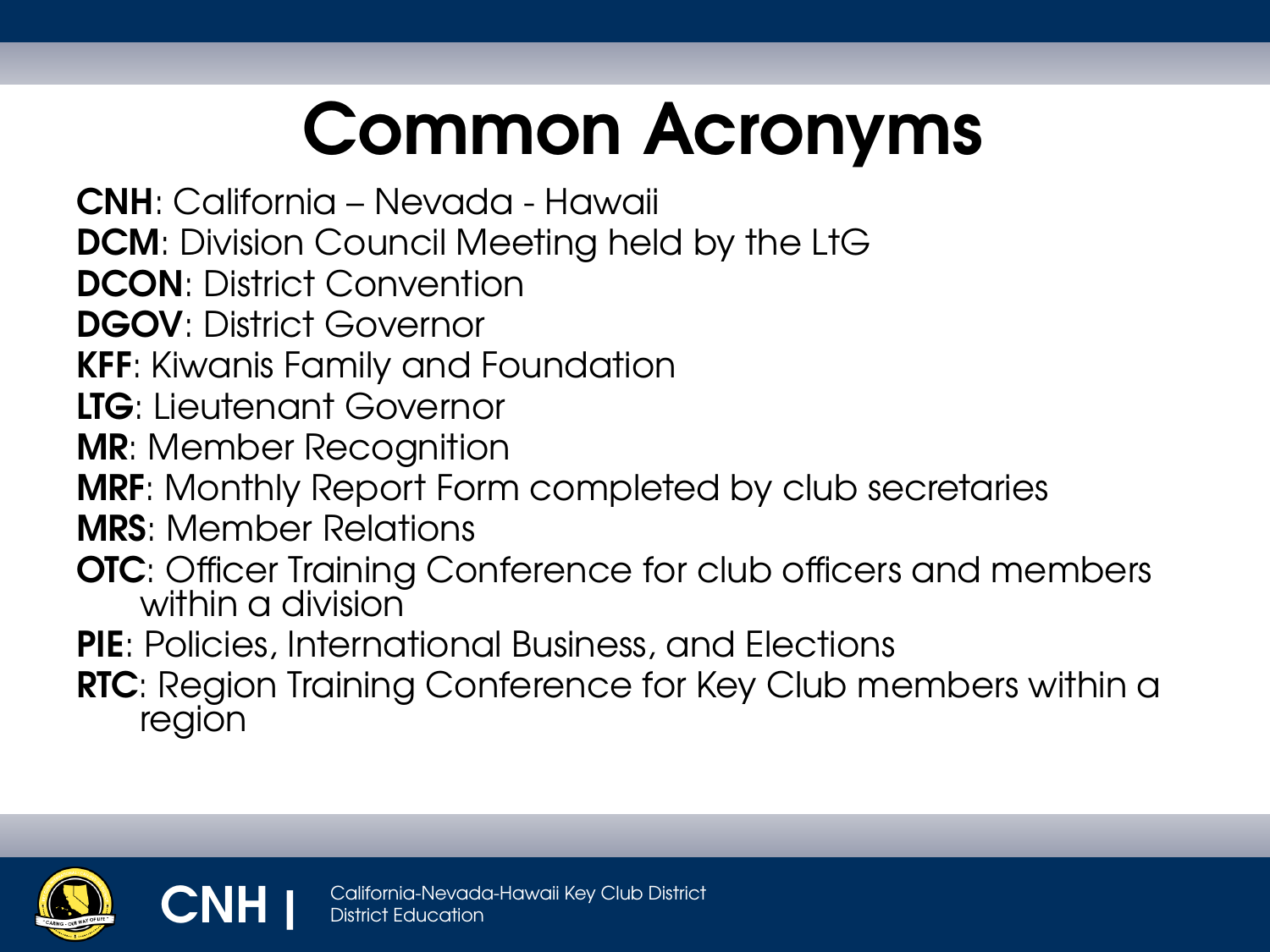

# Common Acronyms
CNH: California – Nevada - Hawaii
DCM: Division Council Meeting held by the LtG
DCON: District Convention
DGOV: District Governor
KFF: Kiwanis Family and Foundation
LTG: Lieutenant Governor
MR: Member Recognition
MRF: Monthly Report Form completed by club secretaries
MRS: Member Relations
OTC: Officer Training Conference for club officers and members within a division
PIE: Policies, International Business, and Elections
RTC: Region Training Conference for Key Club members within a region